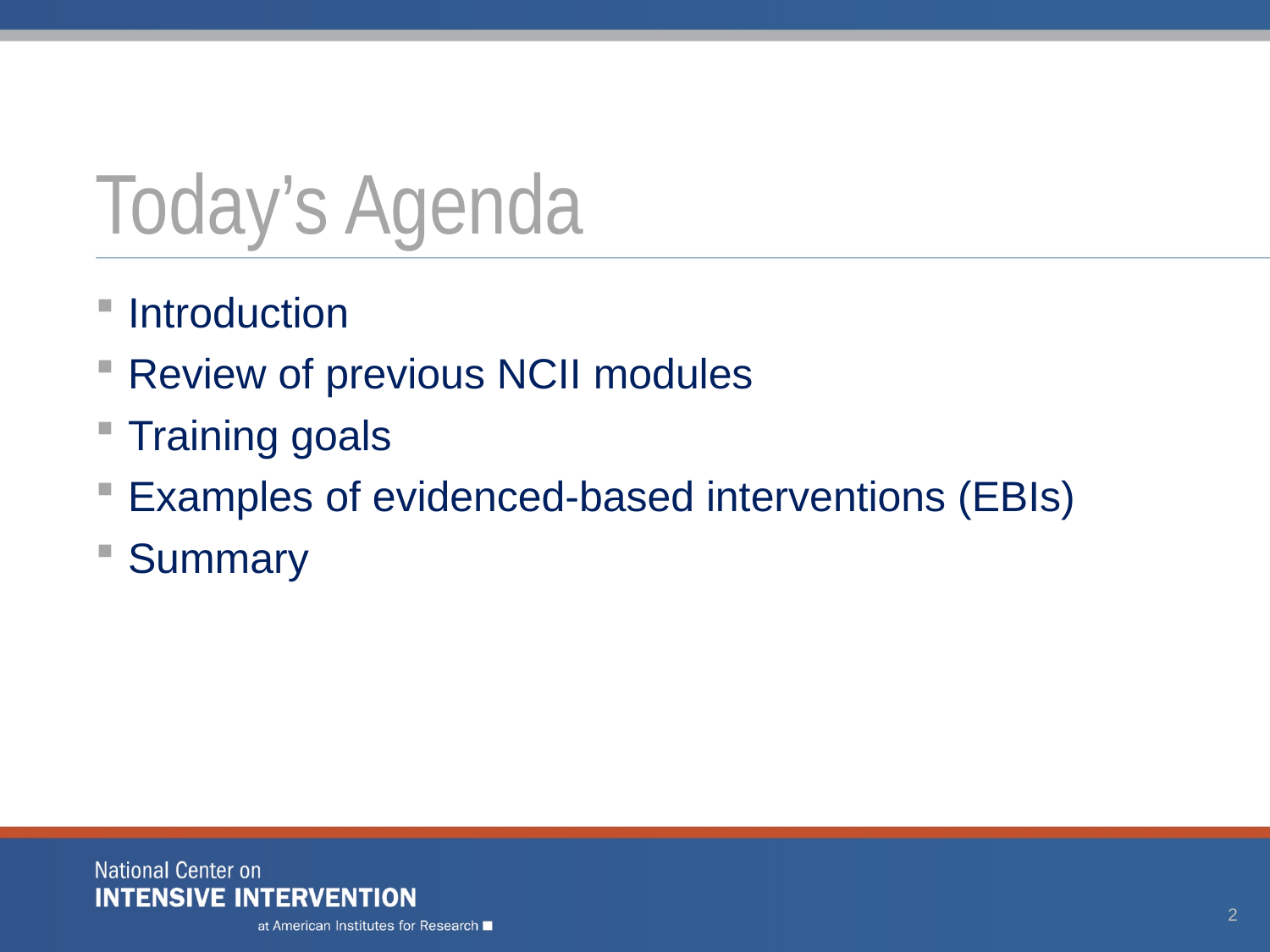

# Today’s Agenda
Introduction
Review of previous NCII modules
Training goals
Examples of evidenced-based interventions (EBIs)
Summary
2